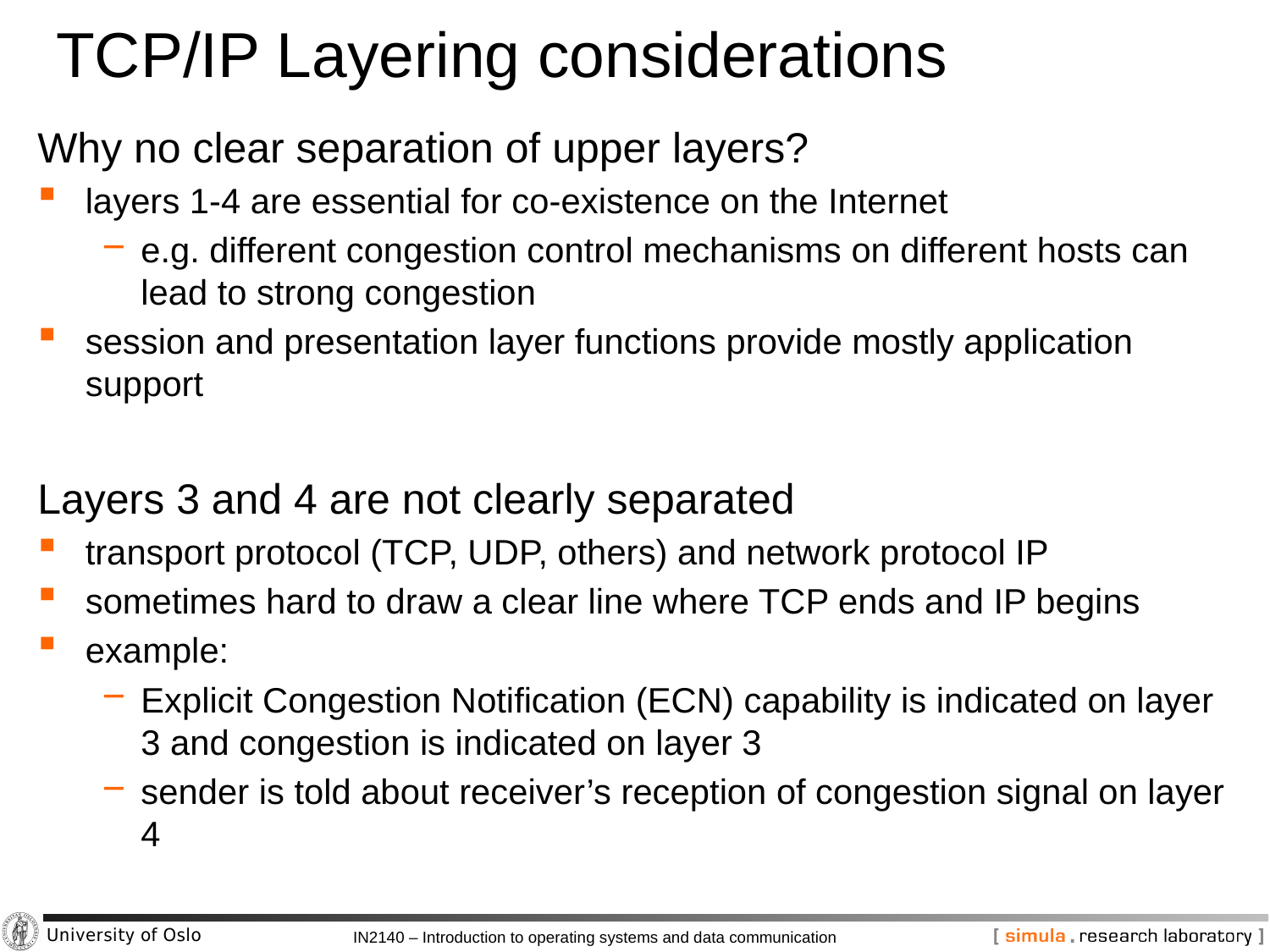

# TCP/IP Layering considerations
Why no clear separation of upper layers?
layers 1-4 are essential for co-existence on the Internet
e.g. different congestion control mechanisms on different hosts can lead to strong congestion
session and presentation layer functions provide mostly application support

Layers 3 and 4 are not clearly separated
transport protocol (TCP, UDP, others) and network protocol IP
sometimes hard to draw a clear line where TCP ends and IP begins
example:
Explicit Congestion Notification (ECN) capability is indicated on layer 3 and congestion is indicated on layer 3
sender is told about receiver’s reception of congestion signal on layer 4